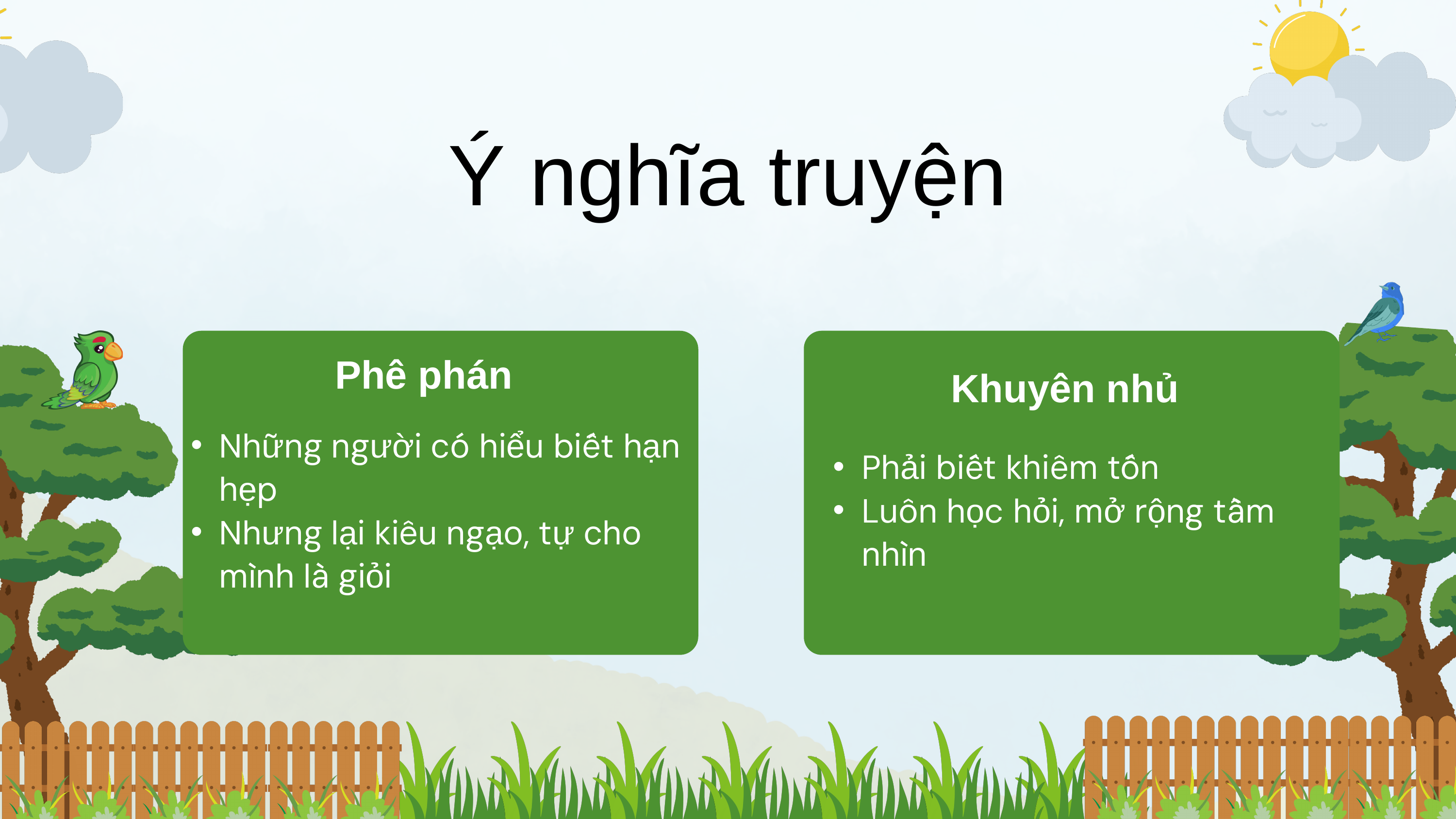

Ý nghĩa truyện

Phê phán
Khuyên nhủ
Những người có hiểu biết hạn hẹp
Nhưng lại kiêu ngạo, tự cho mình là giỏi

Phải biết khiêm tốn
Luôn học hỏi, mở rộng tầm nhìn